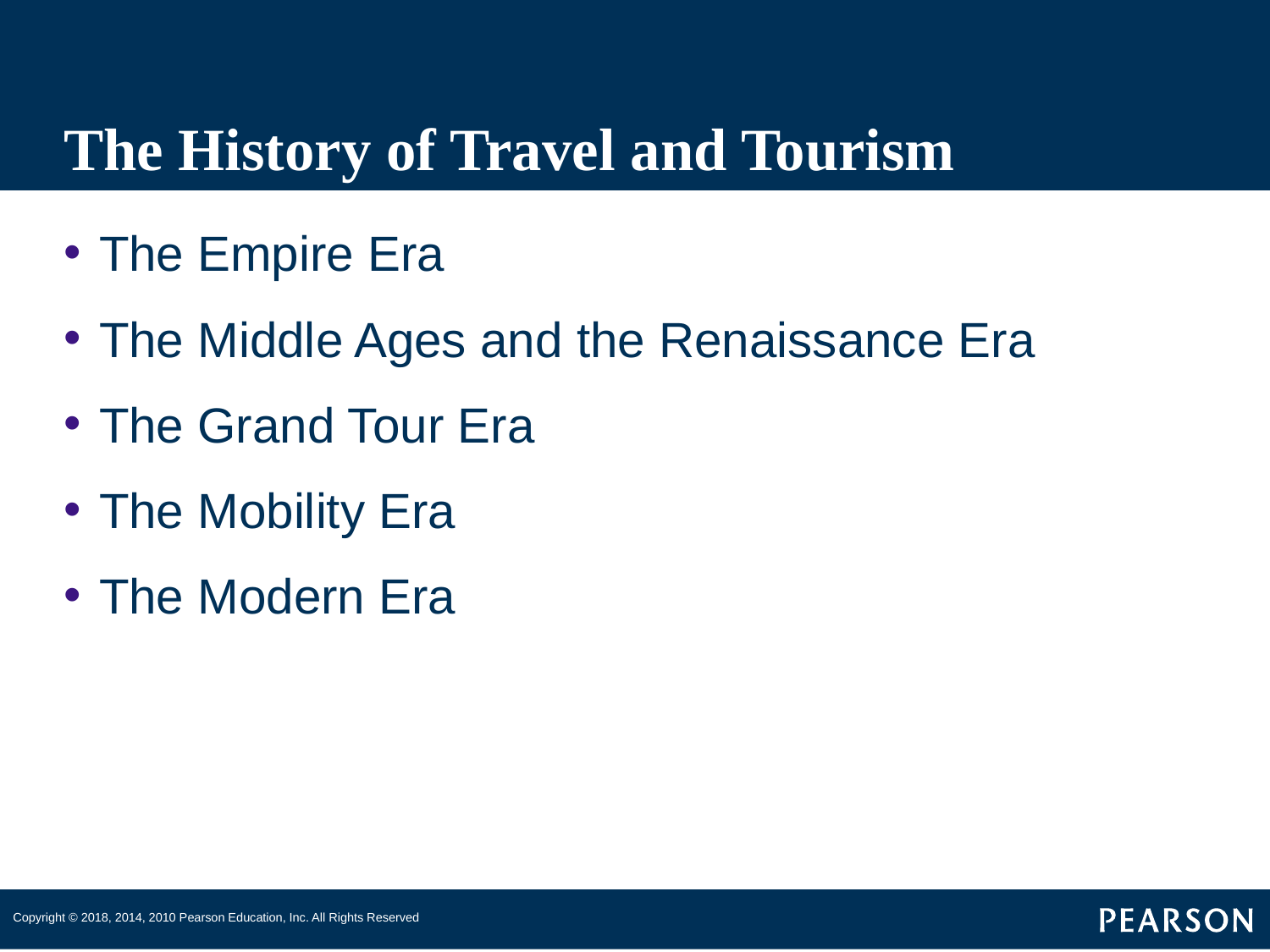

# The History of Travel and Tourism
The Empire Era
The Middle Ages and the Renaissance Era
The Grand Tour Era
The Mobility Era
The Modern Era